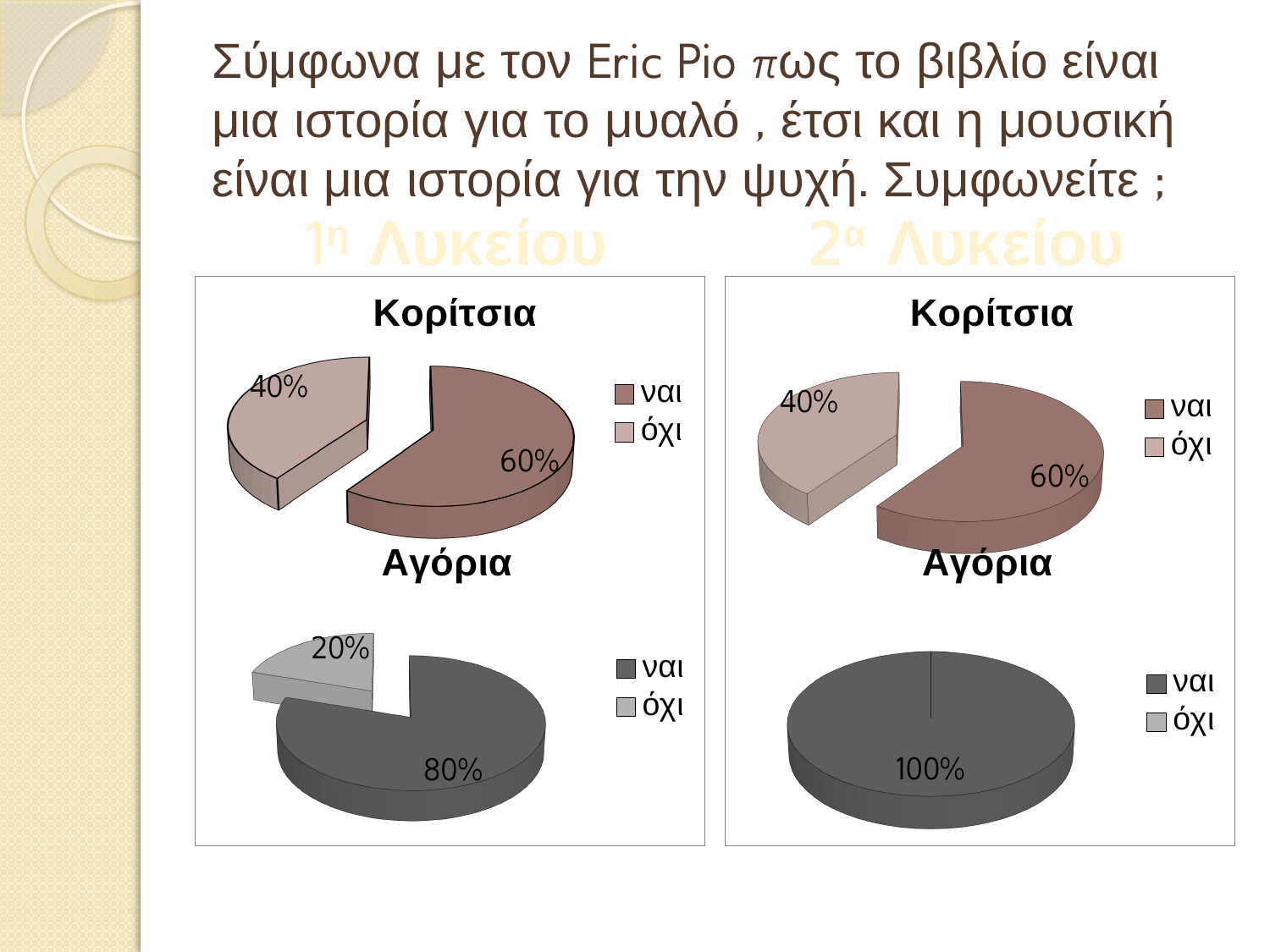

# Σύμφωνα με τον Eric Pio πως το βιβλίο είναι μια ιστορία για το μυαλό , έτσι και η μουσική είναι μια ιστορία για την ψυχή. Συμφωνείτε ;
1η Λυκείου
2α Λυκείου

[unsupported chart]

[unsupported chart]

[unsupported chart]

[unsupported chart]